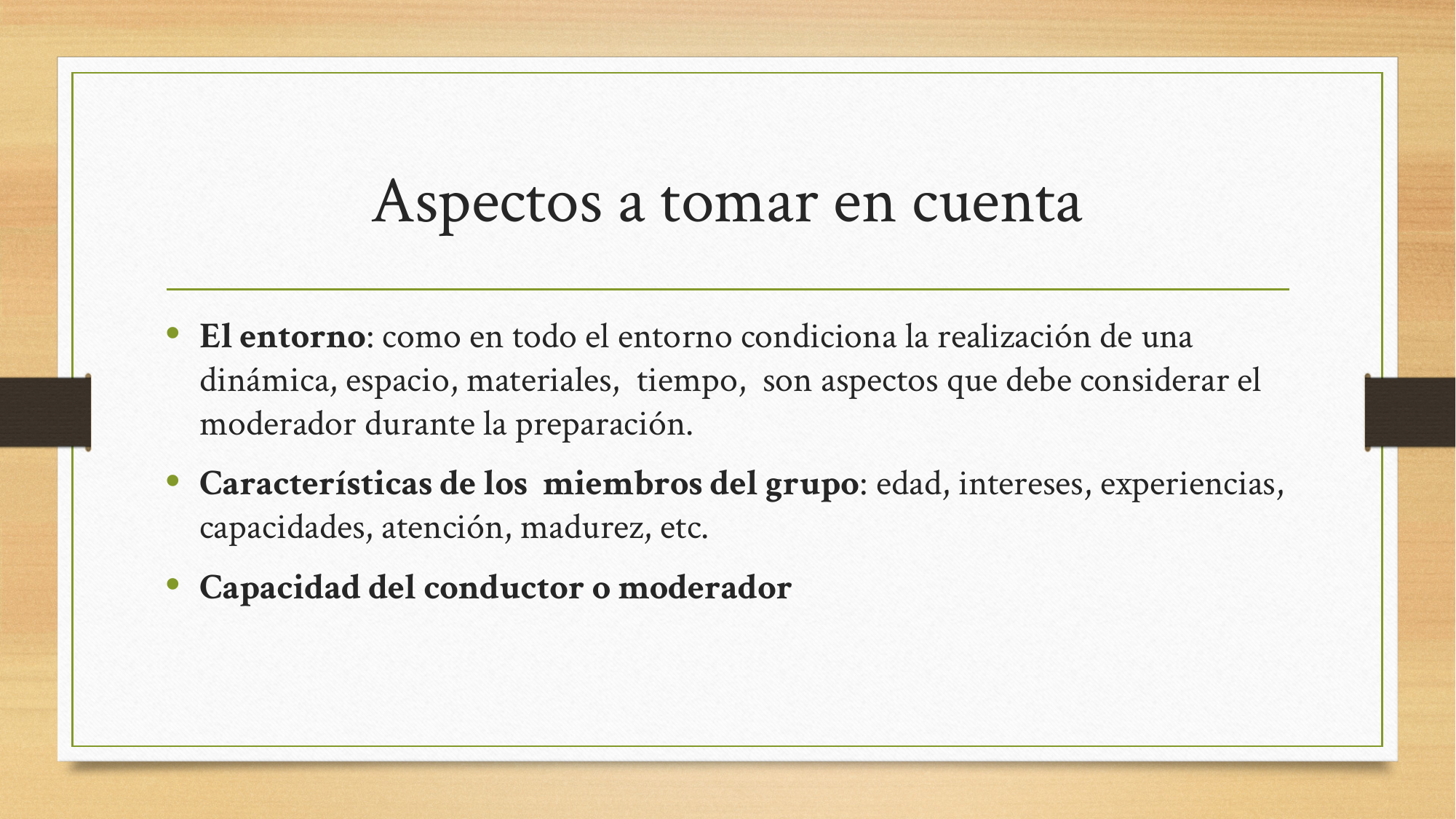

# Aspectos a tomar en cuenta
El entorno: como en todo el entorno condiciona la realización de una dinámica, espacio, materiales,  tiempo,  son aspectos que debe considerar el moderador durante la preparación.
Características de los  miembros del grupo: edad, intereses, experiencias, capacidades, atención, madurez, etc.
Capacidad del conductor o moderador